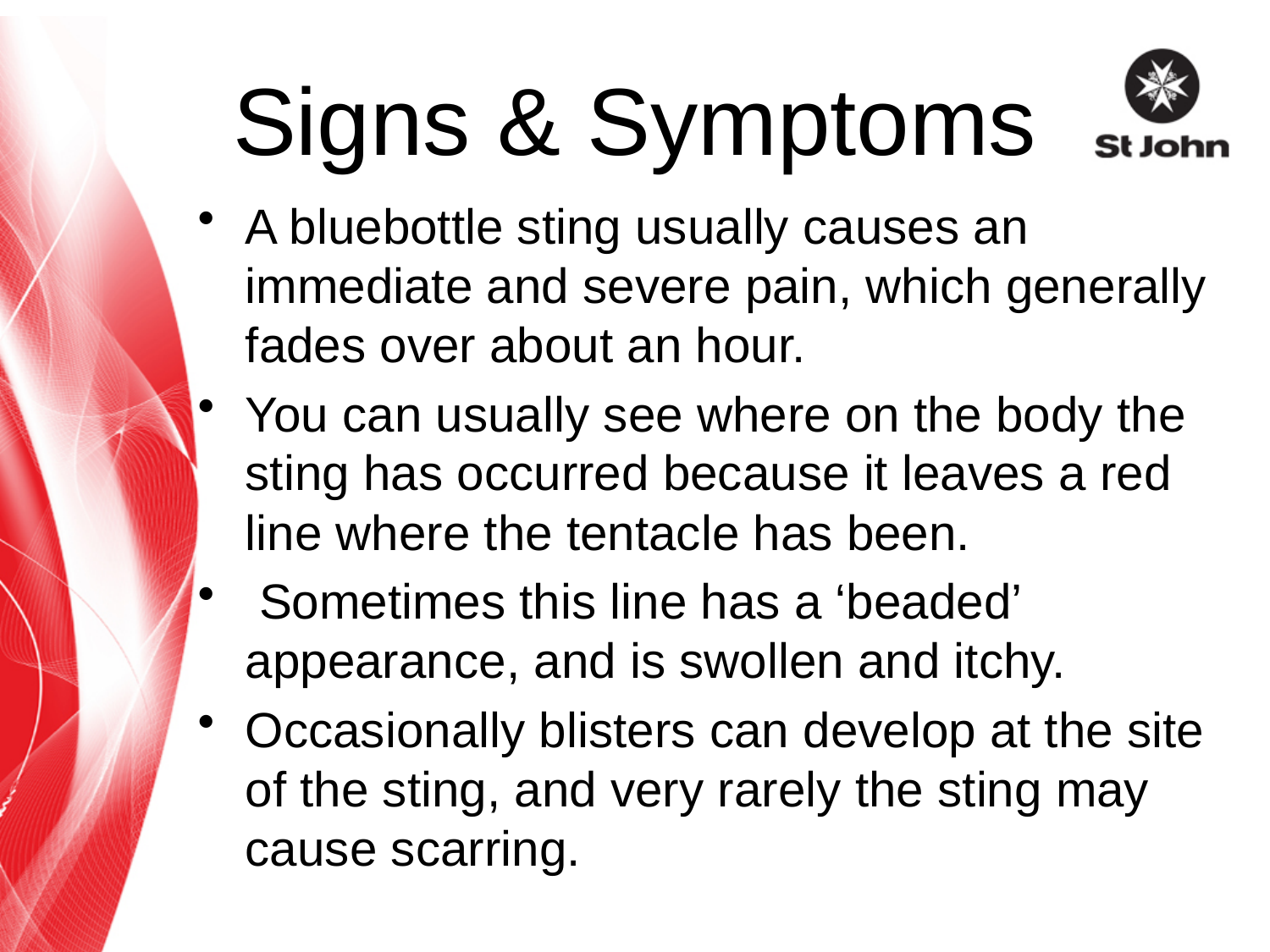

# Signs & Symptoms
A bluebottle sting usually causes an immediate and severe pain, which generally fades over about an hour.
You can usually see where on the body the sting has occurred because it leaves a red line where the tentacle has been.
 Sometimes this line has a ‘beaded’ appearance, and is swollen and itchy.
Occasionally blisters can develop at the site of the sting, and very rarely the sting may cause scarring.